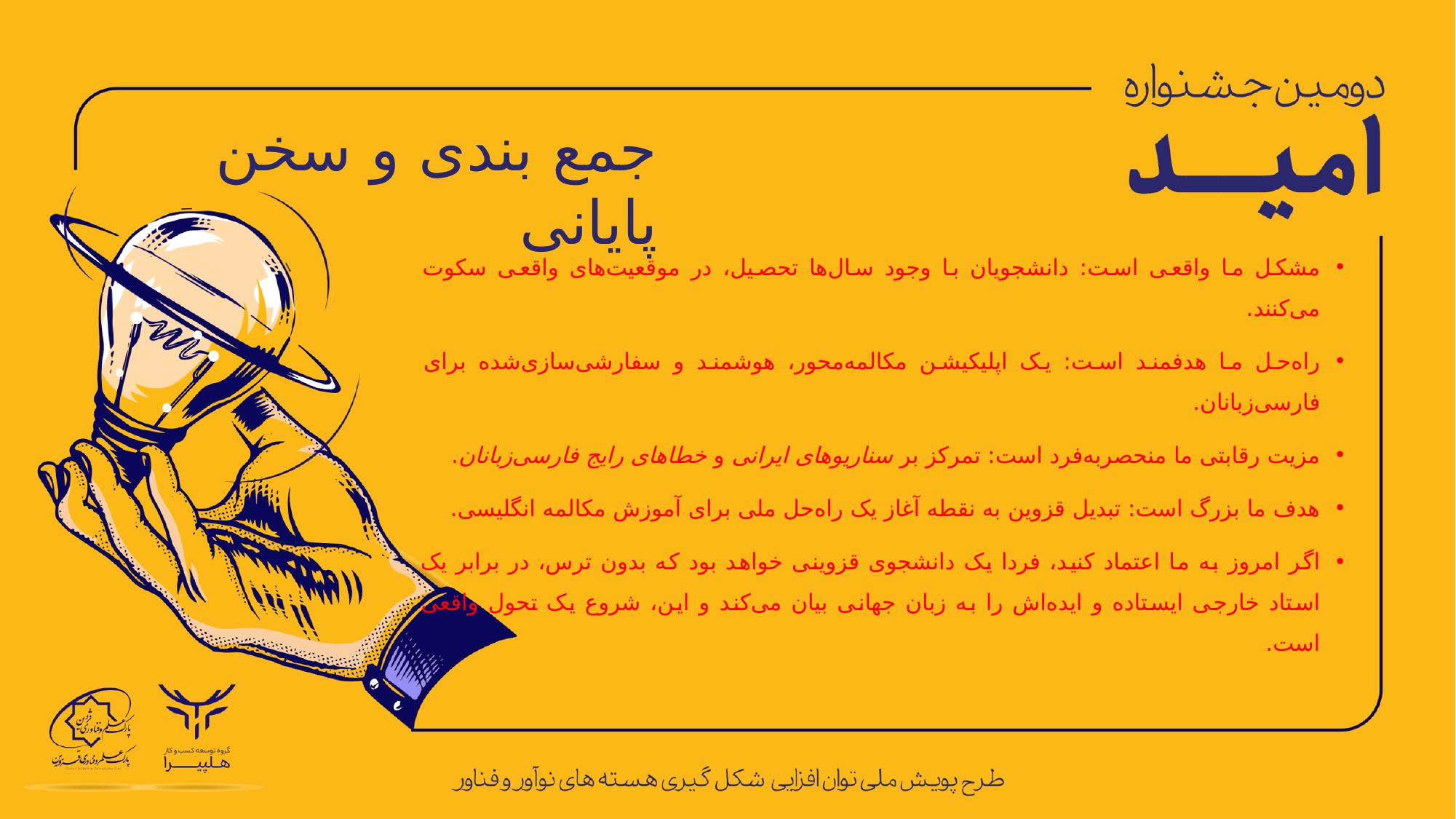

مشکل ما واقعی است: دانشجویان با وجود سال‌ها تحصیل، در موقعیت‌های واقعی سکوت می‌کنند.
راه‌حل ما هدفمند است: یک اپلیکیشن مکالمه‌محور، هوشمند و سفارشی‌سازی‌شده برای فارسی‌زبانان.
مزیت رقابتی ما منحصربه‌فرد است: تمرکز بر سناریوهای ایرانی و خطاهای رایج فارسی‌زبانان.
هدف ما بزرگ است: تبدیل قزوین به نقطه آغاز یک راه‌حل ملی برای آموزش مکالمه انگلیسی.
اگر امروز به ما اعتماد کنید، فردا یک دانشجوی قزوینی خواهد بود که بدون ترس، در برابر یک استاد خارجی ایستاده و ایده‌اش را به زبان جهانی بیان می‌کند و این، شروع یک تحول واقعی است.